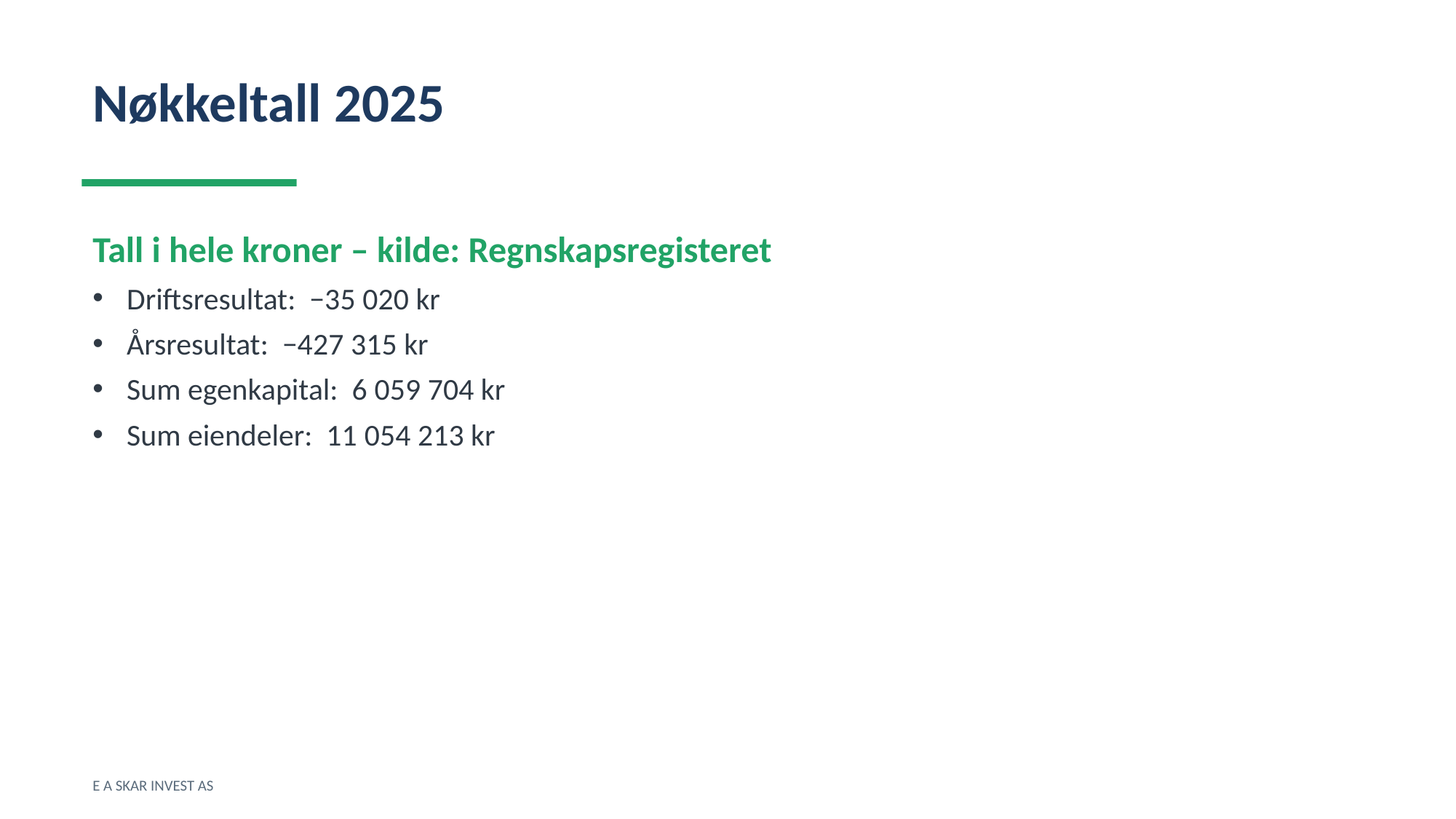

Nøkkeltall 2025

Tall i hele kroner – kilde: Regnskapsregisteret
Driftsresultat:  −35 020 kr
Årsresultat:  −427 315 kr
Sum egenkapital:  6 059 704 kr
Sum eiendeler:  11 054 213 kr
E A SKAR INVEST AS